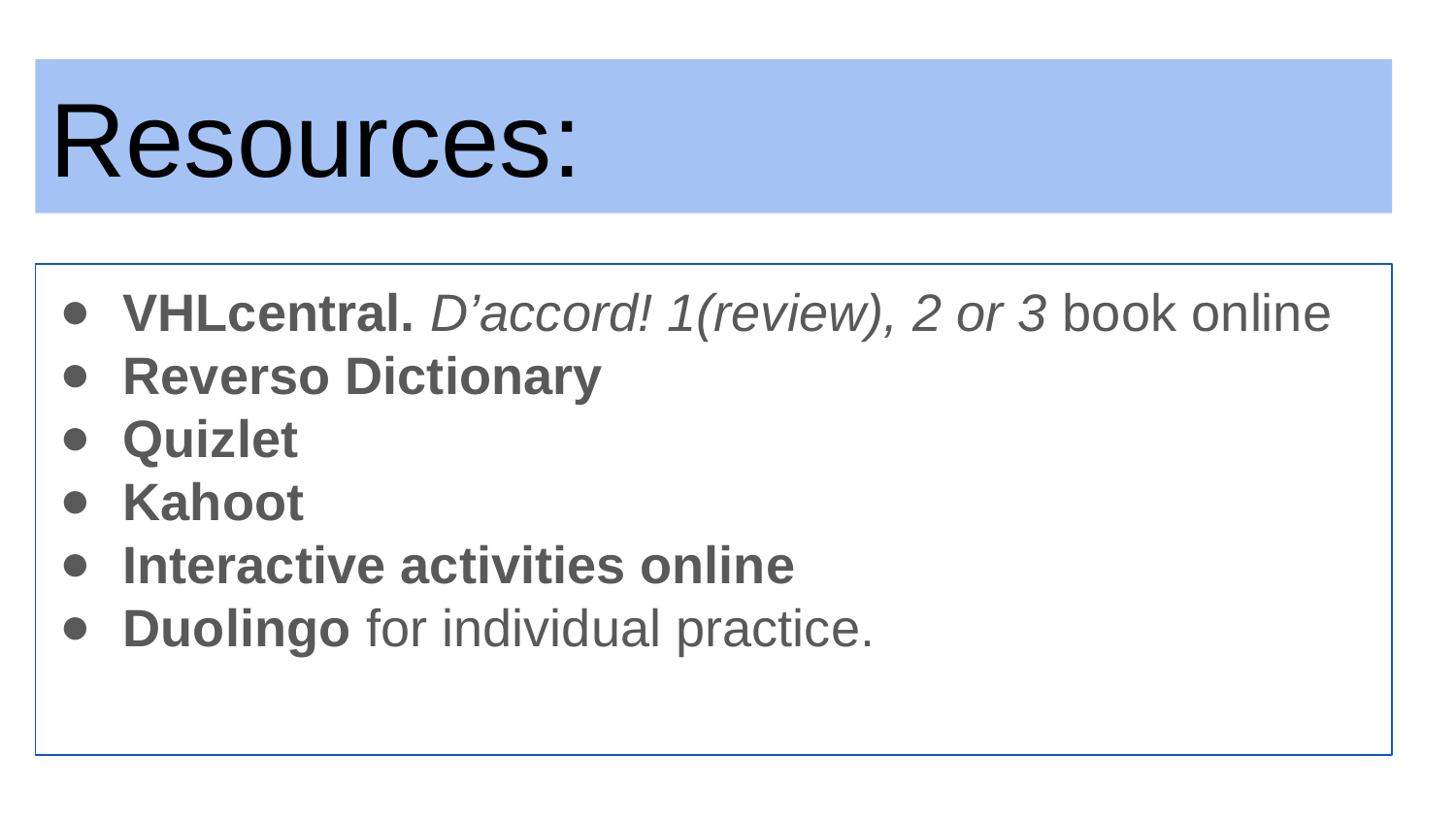

# Resources:
VHLcentral. D’accord! 1(review), 2 or 3 book online
Reverso Dictionary
Quizlet
Kahoot
Interactive activities online
Duolingo for individual practice.